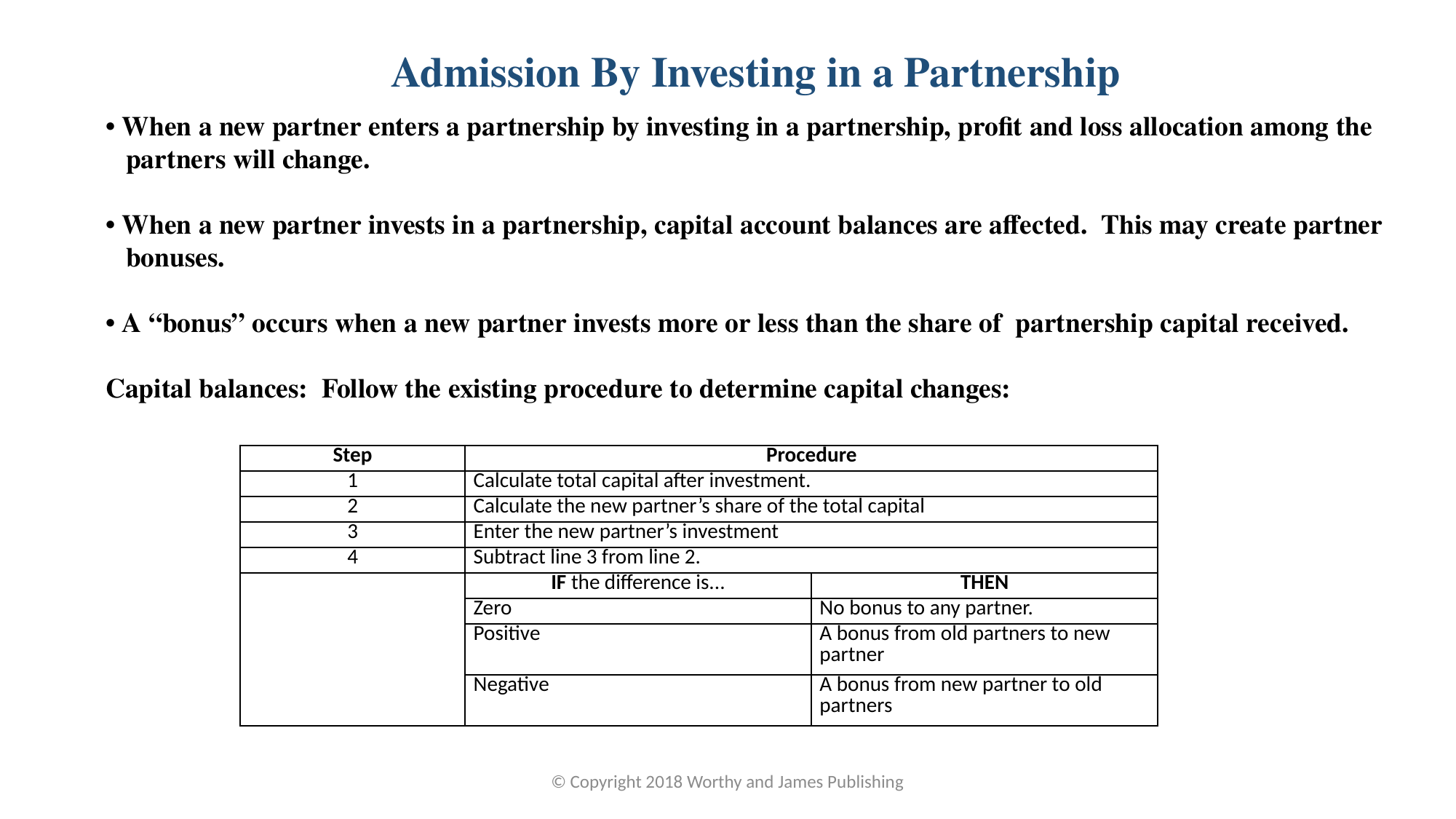

Admission By Investing in a Partnership

• When a new partner enters a partnership by investing in a partnership, profit and loss allocation among the partners will change.

• When a new partner invests in a partnership, capital account balances are affected.  This may create partner bonuses.

• A “bonus” occurs when a new partner invests more or less than the share of  partnership capital received.

Capital balances:  Follow the existing procedure to determine capital changes:
| Step | Procedure |  |
| --- | --- | --- |
| 1 | Calculate total capital after investment. |  |
| 2 | Calculate the new partner’s share of the total capital |  |
| 3 | Enter the new partner’s investment |  |
| 4 | Subtract line 3 from line 2. |  |
|  | IF the difference is... | THEN |
|  | Zero | No bonus to any partner. |
|  | Positive | A bonus from old partners to new partner |
|  | Negative | A bonus from new partner to old partners |
© Copyright 2018 Worthy and James Publishing